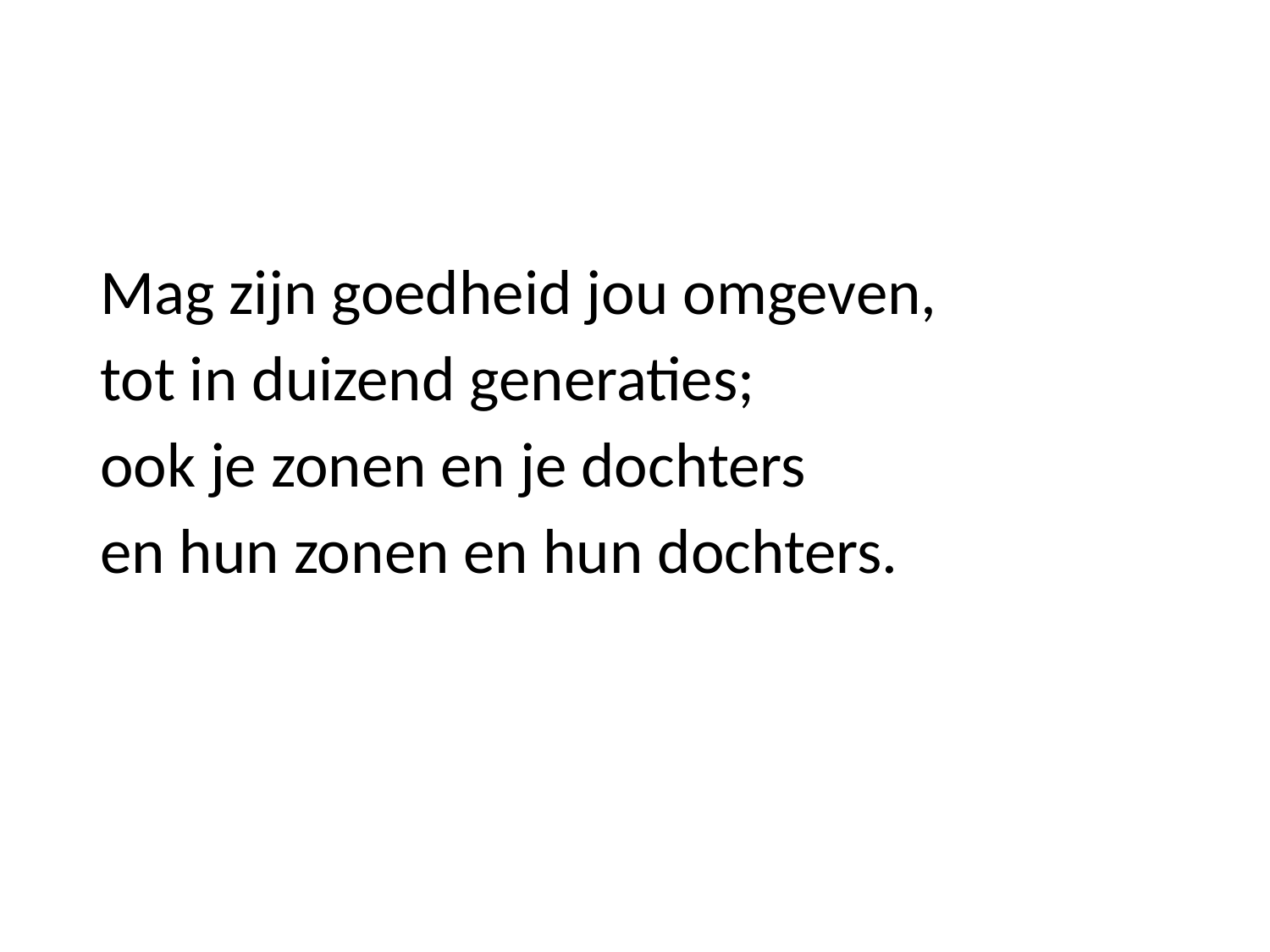

#
Mag zijn goedheid jou omgeven,
tot in duizend generaties;
ook je zonen en je dochters
en hun zonen en hun dochters.